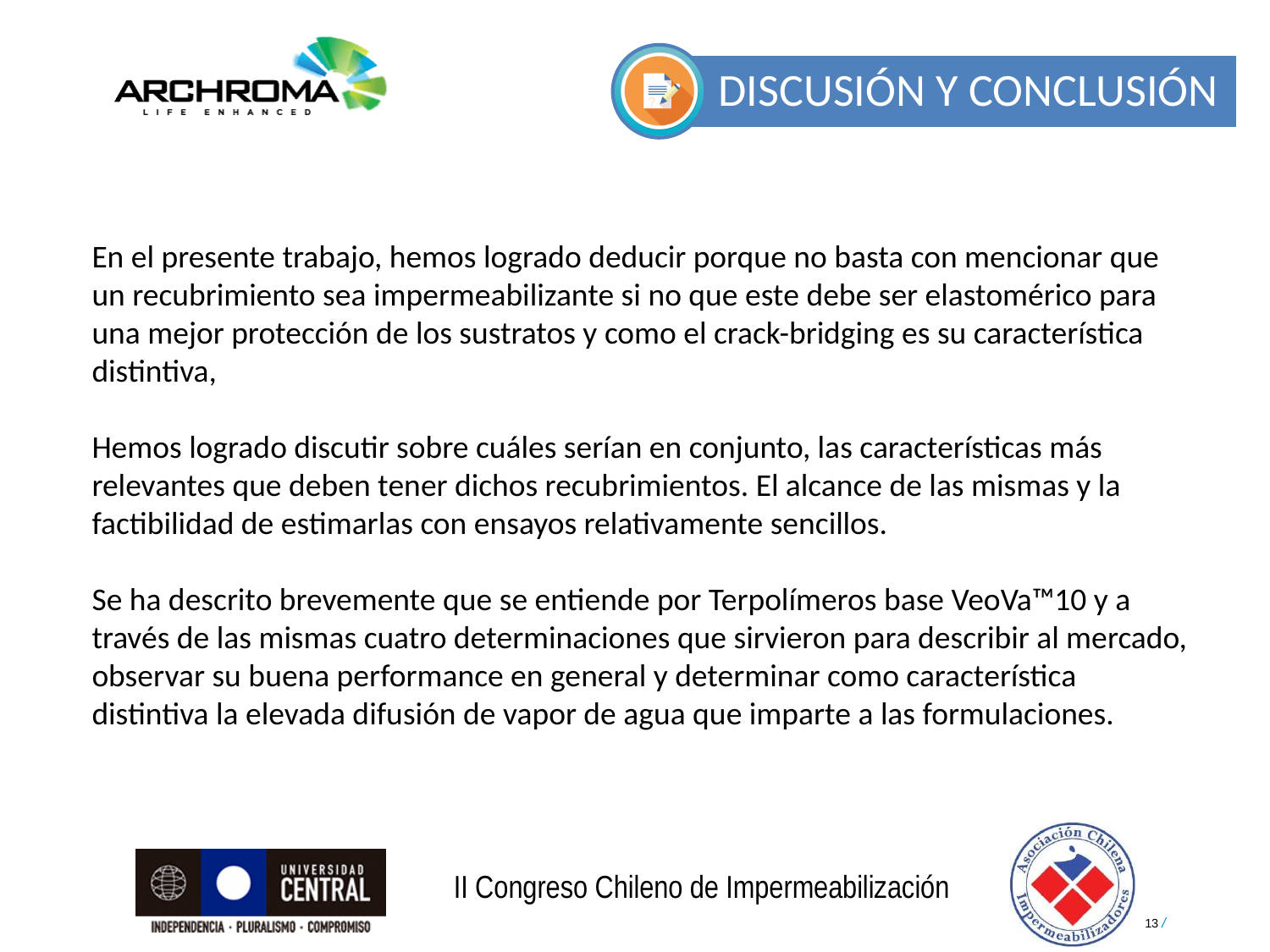

DISCUSIÓN Y CONCLUSIÓN
En el presente trabajo, hemos logrado deducir porque no basta con mencionar que un recubrimiento sea impermeabilizante si no que este debe ser elastomérico para una mejor protección de los sustratos y como el crack-bridging es su característica distintiva,

Hemos logrado discutir sobre cuáles serían en conjunto, las características más relevantes que deben tener dichos recubrimientos. El alcance de las mismas y la factibilidad de estimarlas con ensayos relativamente sencillos.

Se ha descrito brevemente que se entiende por Terpolímeros base VeoVa™10 y a través de las mismas cuatro determinaciones que sirvieron para describir al mercado, observar su buena performance en general y determinar como característica distintiva la elevada difusión de vapor de agua que imparte a las formulaciones.